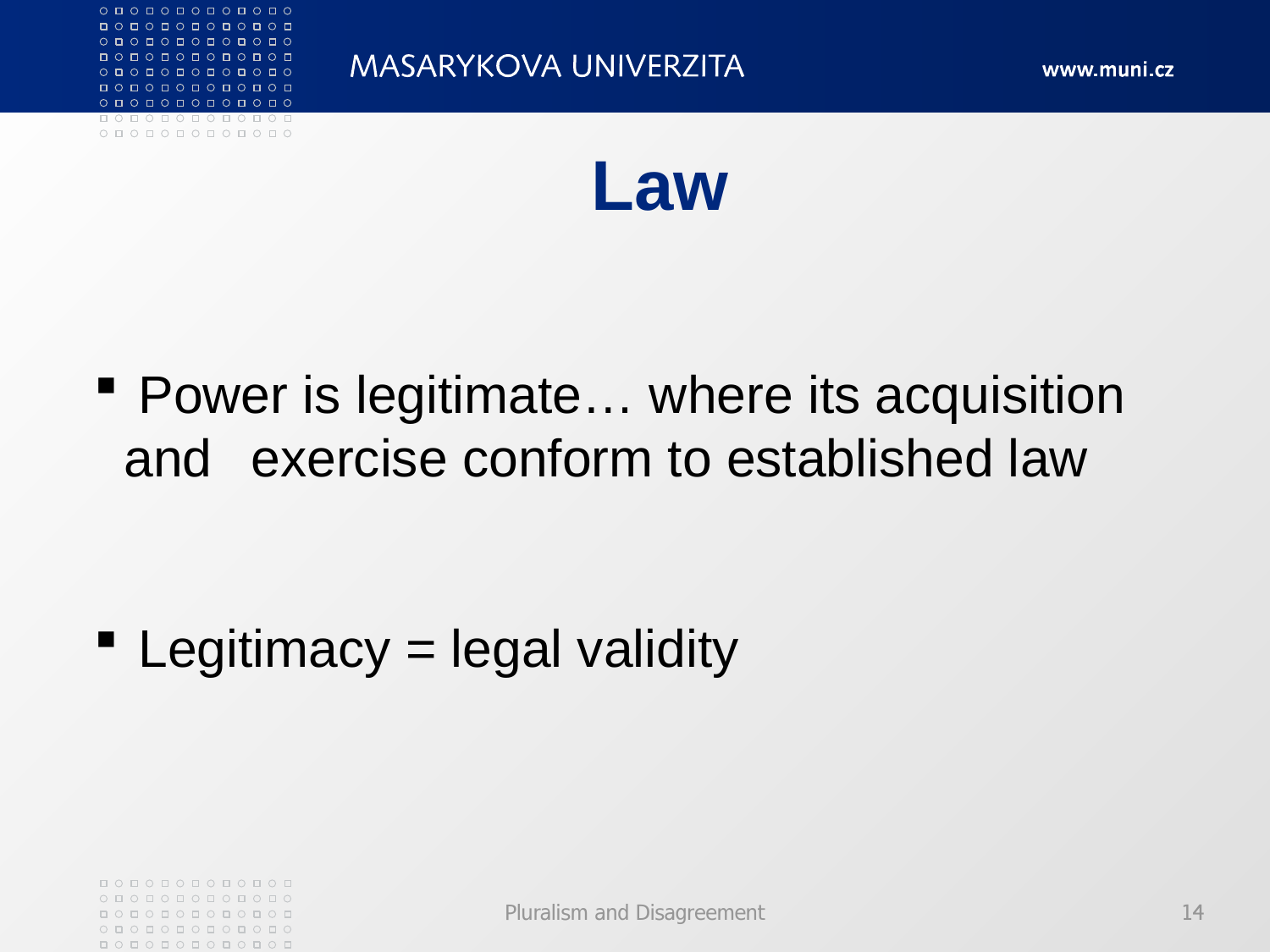

# Law
 Power is legitimate… where its acquisition and 	exercise conform to established law

 Legitimacy = legal validity

Pluralism and Disagreement
14